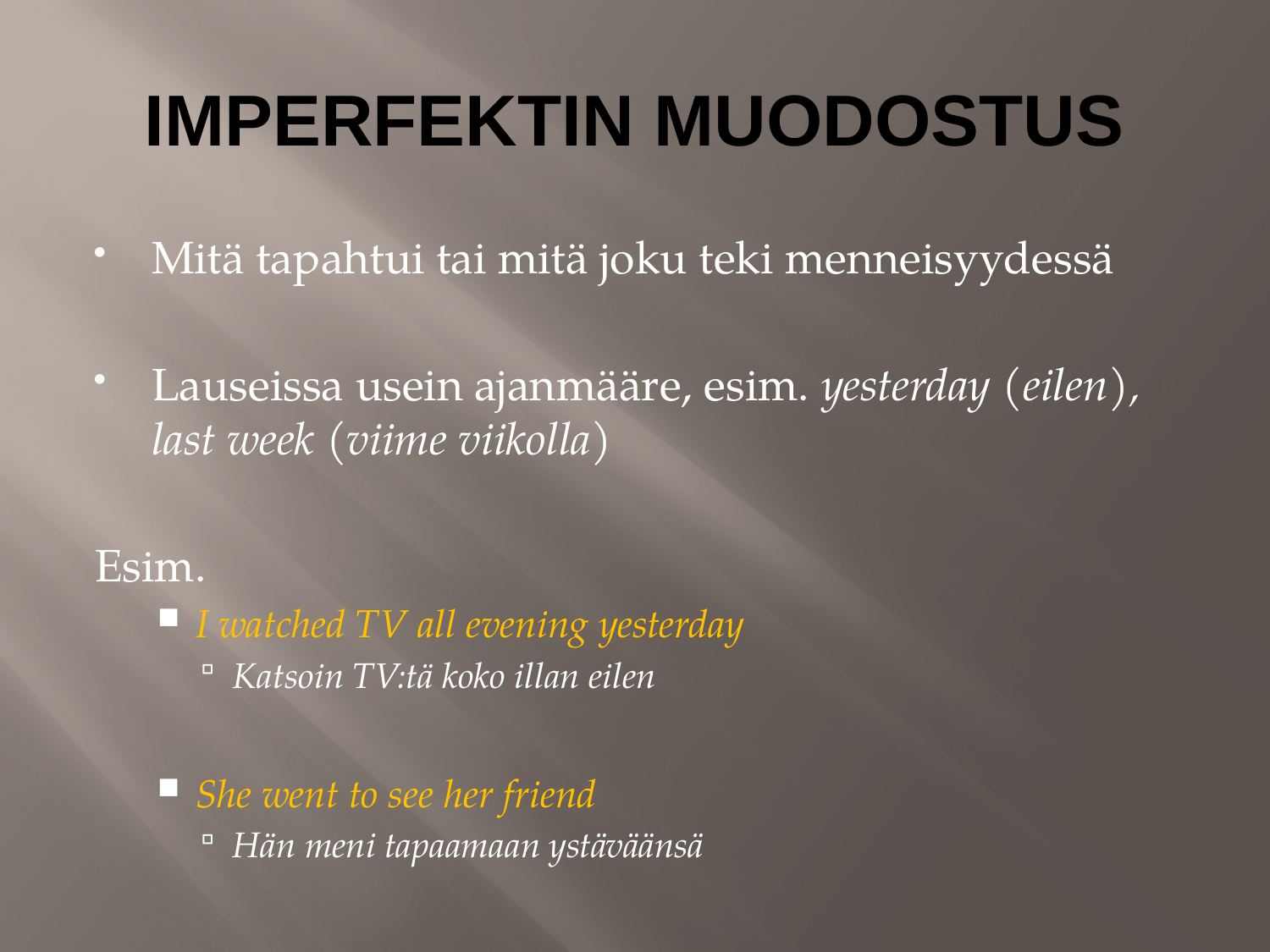

# IMPERFEKTIN MUODOSTUS
Mitä tapahtui tai mitä joku teki menneisyydessä

Lauseissa usein ajanmääre, esim. yesterday (eilen), last week (viime viikolla)

Esim.
I watched TV all evening yesterday
Katsoin TV:tä koko illan eilen

She went to see her friend
Hän meni tapaamaan ystäväänsä